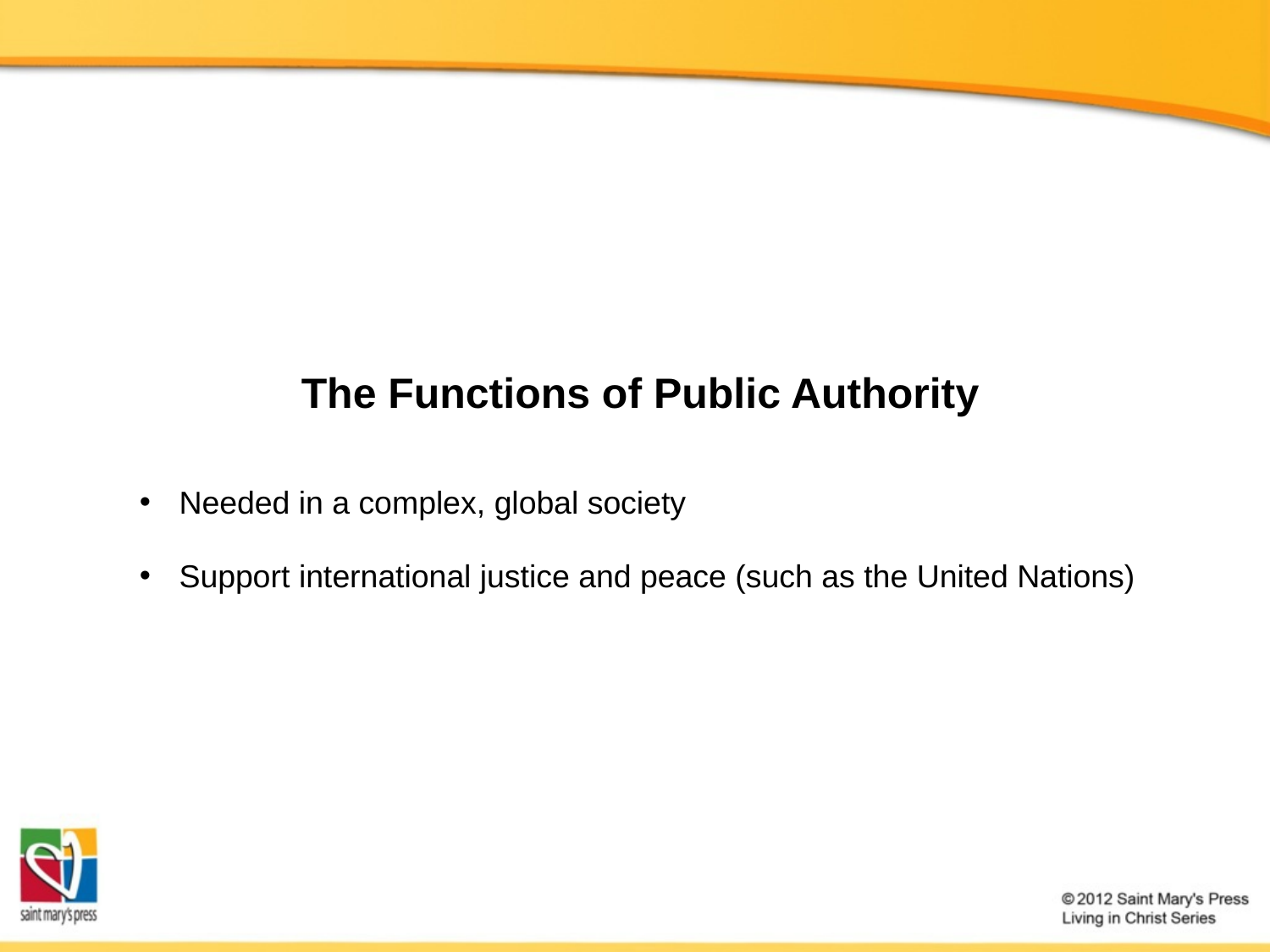

The Functions of Public Authority
Needed in a complex, global society
Support international justice and peace (such as the United Nations)